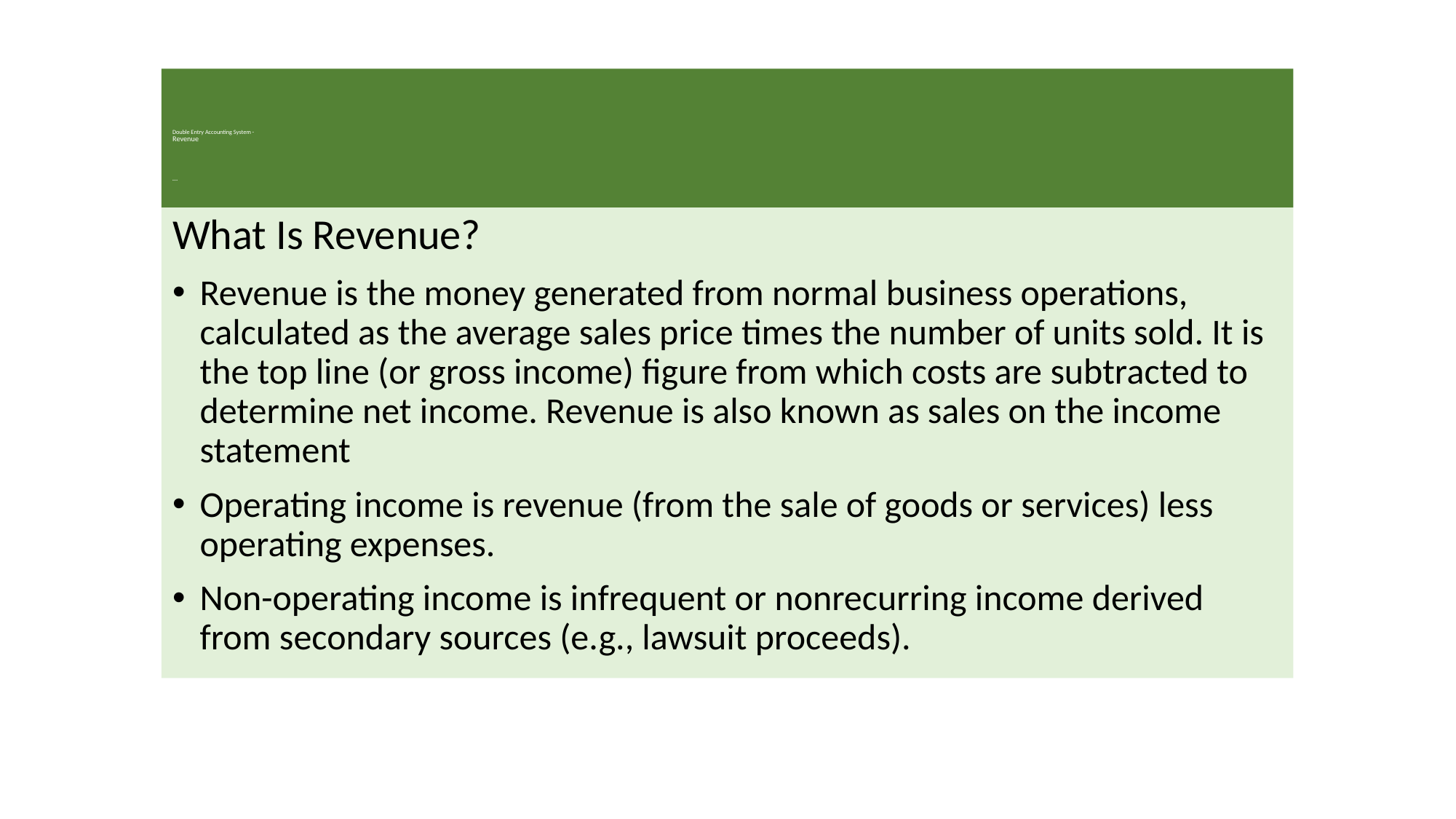

# Double Entry Accounting System - Revenue …
What Is Revenue?
Revenue is the money generated from normal business operations, calculated as the average sales price times the number of units sold. It is the top line (or gross income) figure from which costs are subtracted to determine net income. Revenue is also known as sales on the income statement
Operating income is revenue (from the sale of goods or services) less operating expenses.
Non-operating income is infrequent or nonrecurring income derived from secondary sources (e.g., lawsuit proceeds).